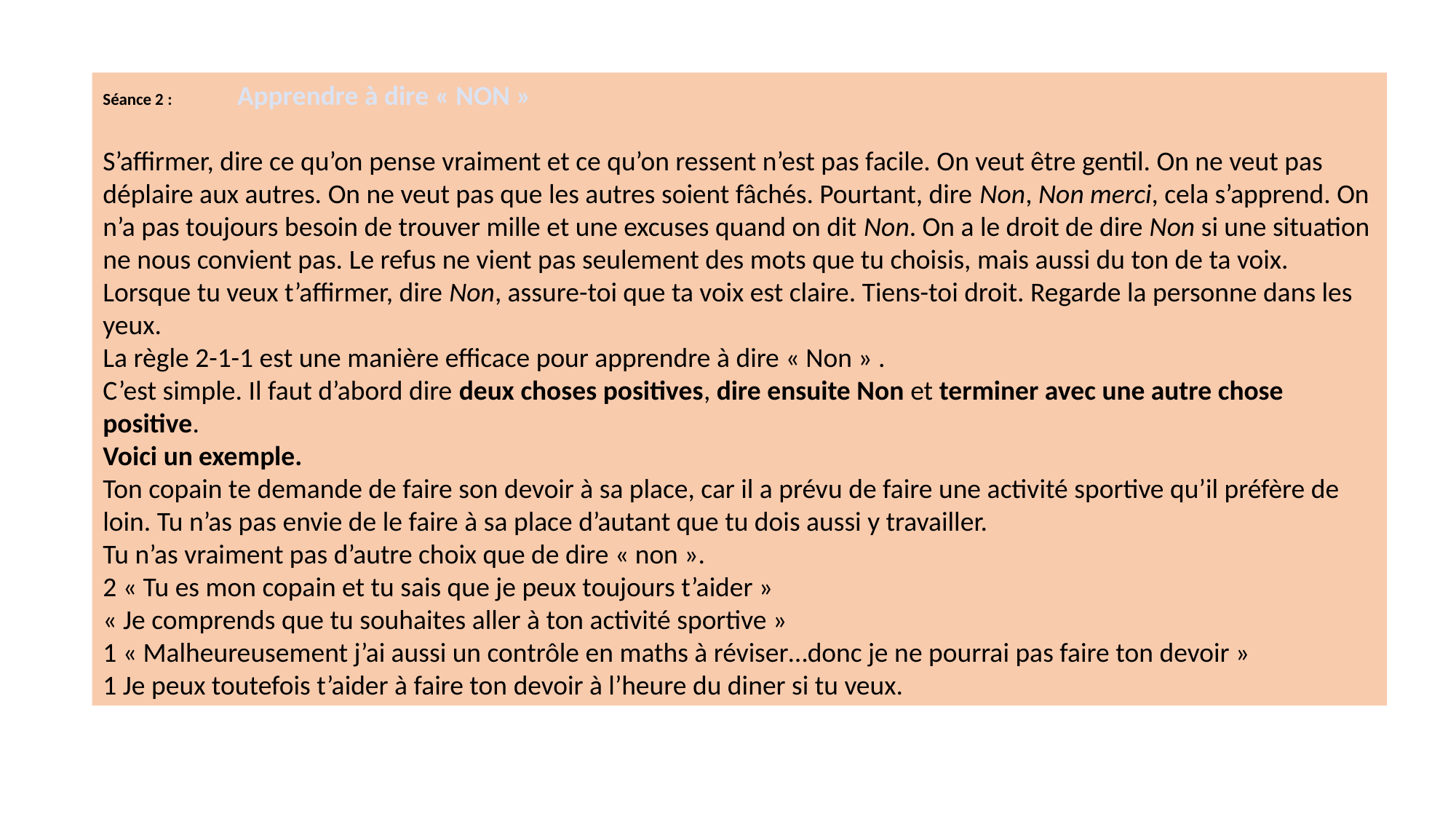

Séance 2 :                 Apprendre à dire « NON »

S’affirmer, dire ce qu’on pense vraiment et ce qu’on ressent n’est pas facile. On veut être gentil. On ne veut pas déplaire aux autres. On ne veut pas que les autres soient fâchés. Pourtant, dire Non, Non merci, cela s’apprend. On n’a pas toujours besoin de trouver mille et une excuses quand on dit Non. On a le droit de dire Non si une situation ne nous convient pas. Le refus ne vient pas seulement des mots que tu choisis, mais aussi du ton de ta voix. Lorsque tu veux t’affirmer, dire Non, assure-toi que ta voix est claire. Tiens-toi droit. Regarde la personne dans les yeux.
La règle 2-1-1 est une manière efficace pour apprendre à dire « Non » .
C’est simple. Il faut d’abord dire deux choses positives, dire ensuite Non et terminer avec une autre chose positive.
Voici un exemple.
Ton copain te demande de faire son devoir à sa place, car il a prévu de faire une activité sportive qu’il préfère de loin. Tu n’as pas envie de le faire à sa place d’autant que tu dois aussi y travailler.
Tu n’as vraiment pas d’autre choix que de dire « non ».
2 « Tu es mon copain et tu sais que je peux toujours t’aider »
« Je comprends que tu souhaites aller à ton activité sportive »
1 « Malheureusement j’ai aussi un contrôle en maths à réviser…donc je ne pourrai pas faire ton devoir »
1 Je peux toutefois t’aider à faire ton devoir à l’heure du diner si tu veux.